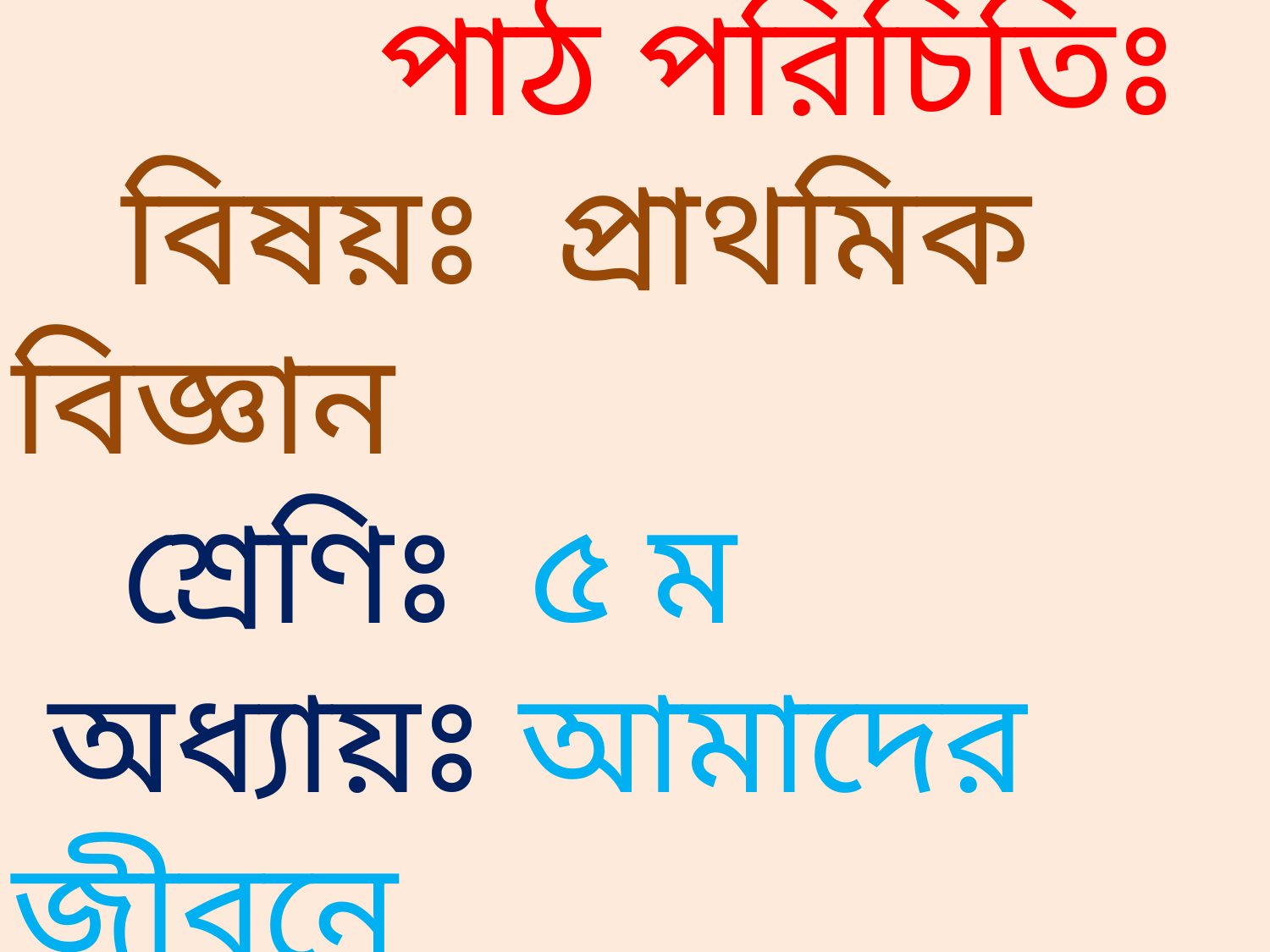

পাঠ পরিচিতিঃ
   বিষয়ঃ  প্রাথমিক বিজ্ঞান
   শ্রেণিঃ  ৫ ম
 অধ্যায়ঃ আমাদের জীবনে                তথ্য(কম্পিউটার)
   সময়ঃ ৪০মি